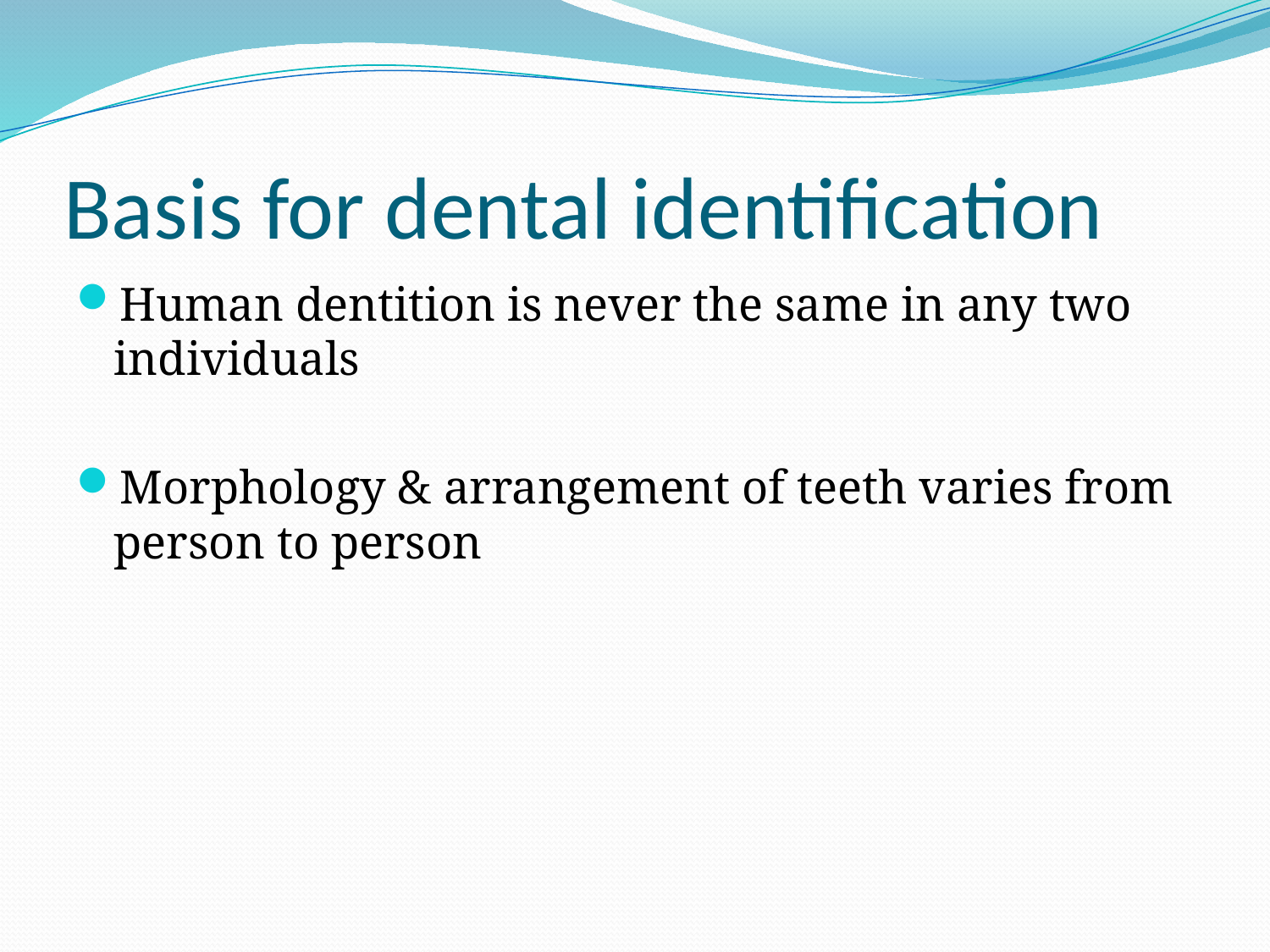

# Basis for dental identification
Human dentition is never the same in any two individuals

Morphology & arrangement of teeth varies from person to person